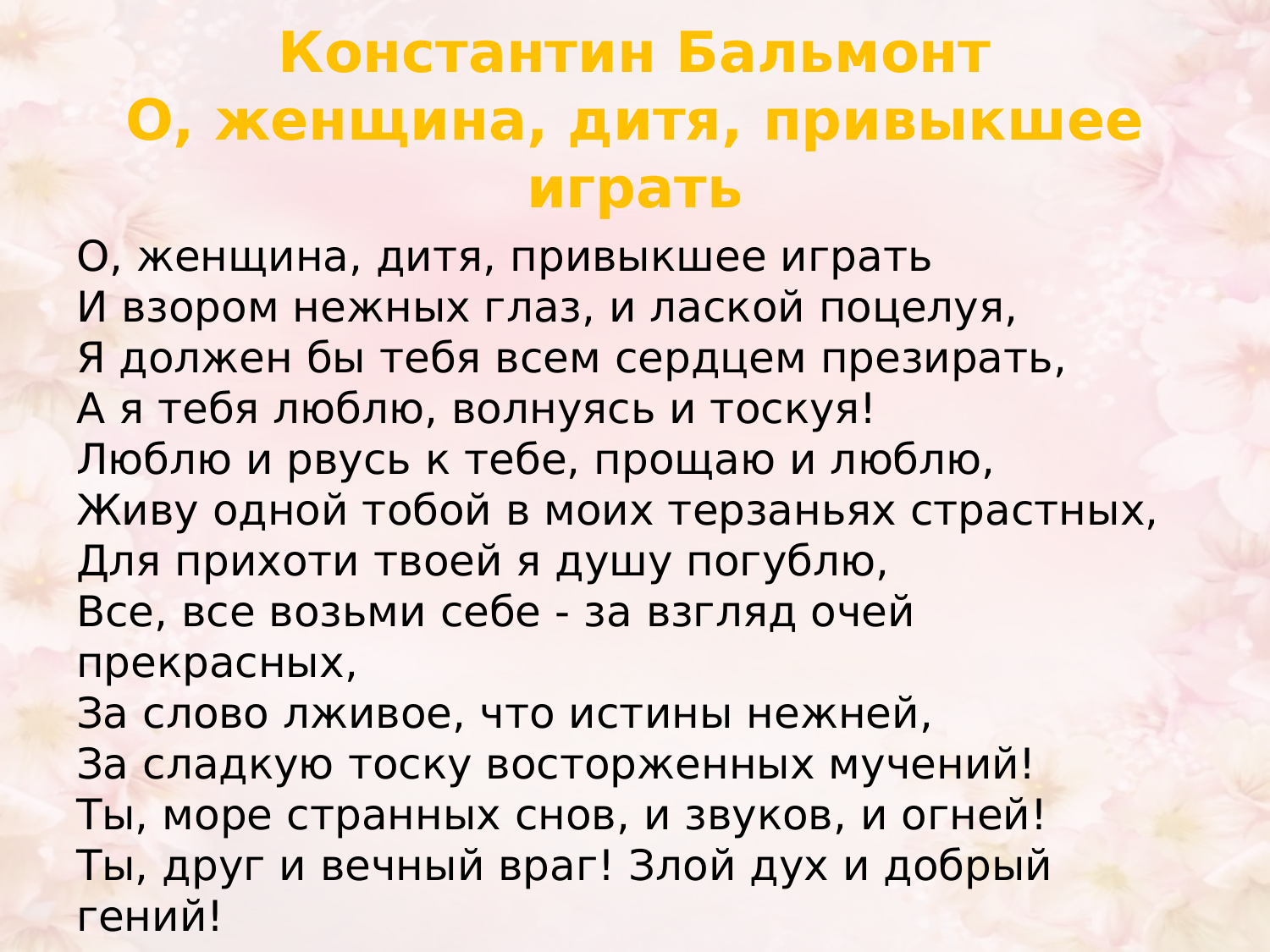

# Константин Бальмонт О, женщина, дитя, привыкшее играть
О, женщина, дитя, привыкшее играть
И взором нежных глаз, и лаской поцелуя,
Я должен бы тебя всем сердцем презирать,
А я тебя люблю, волнуясь и тоскуя!
Люблю и рвусь к тебе, прощаю и люблю,
Живу одной тобой в моих терзаньях страстных,
Для прихоти твоей я душу погублю,
Все, все возьми себе - за взгляд очей прекрасных,
За слово лживое, что истины нежней,
За сладкую тоску восторженных мучений!
Ты, море странных снов, и звуков, и огней!
Ты, друг и вечный враг! Злой дух и добрый гений!